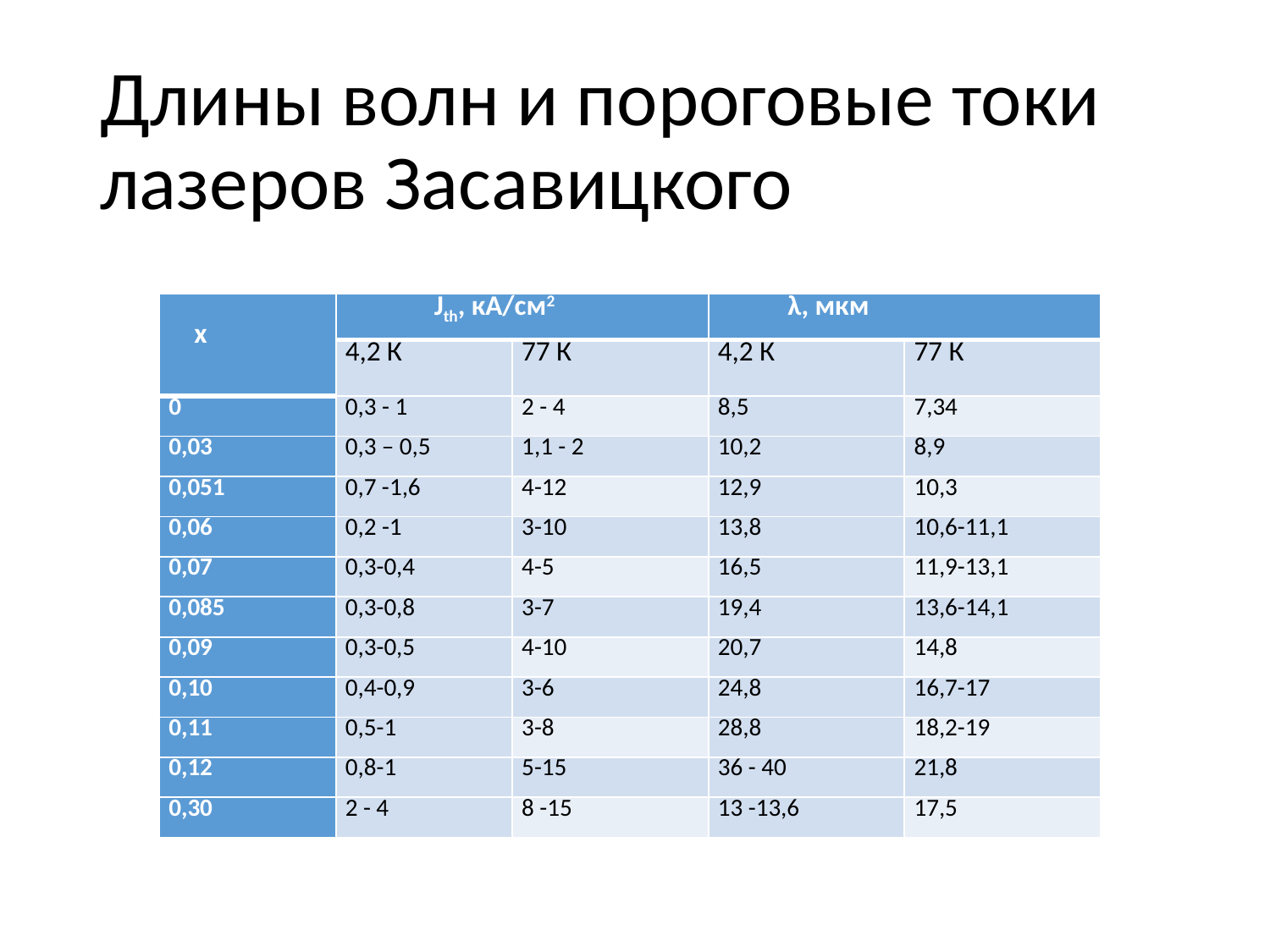

# Длины волн и пороговые токи лазеров Засавицкого
| х | Jth, кА/см2 |  | λ, мкм |  |
| --- | --- | --- | --- | --- |
|  | 4,2 К | 77 К | 4,2 К | 77 К |
| 0 | 0,3 - 1 | 2 - 4 | 8,5 | 7,34 |
| 0,03 | 0,3 – 0,5 | 1,1 - 2 | 10,2 | 8,9 |
| 0,051 | 0,7 -1,6 | 4-12 | 12,9 | 10,3 |
| 0,06 | 0,2 -1 | 3-10 | 13,8 | 10,6-11,1 |
| 0,07 | 0,3-0,4 | 4-5 | 16,5 | 11,9-13,1 |
| 0,085 | 0,3-0,8 | 3-7 | 19,4 | 13,6-14,1 |
| 0,09 | 0,3-0,5 | 4-10 | 20,7 | 14,8 |
| 0,10 | 0,4-0,9 | 3-6 | 24,8 | 16,7-17 |
| 0,11 | 0,5-1 | 3-8 | 28,8 | 18,2-19 |
| 0,12 | 0,8-1 | 5-15 | 36 - 40 | 21,8 |
| 0,30 | 2 - 4 | 8 -15 | 13 -13,6 | 17,5 |